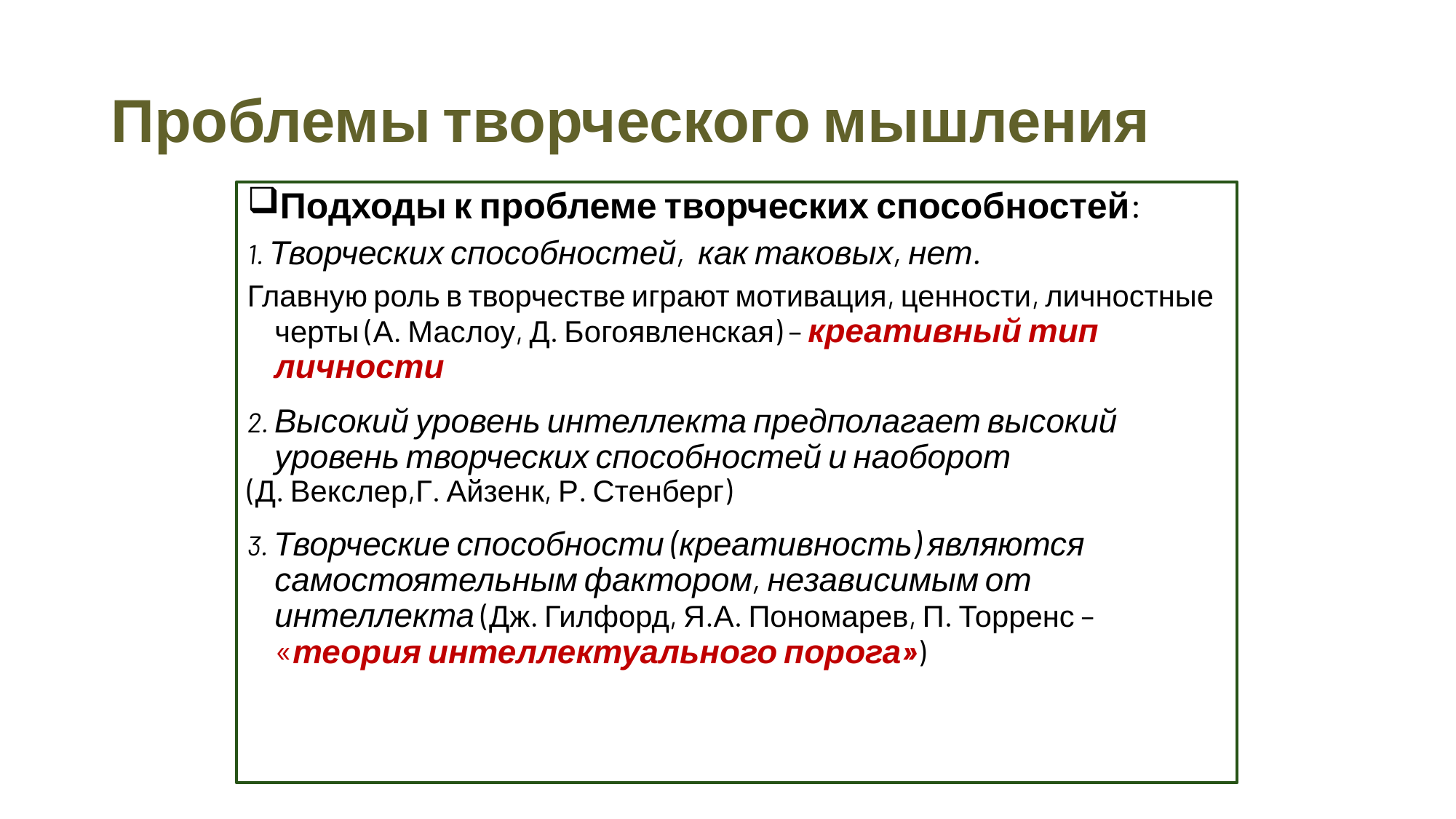

# Проблемы творческого мышления
Подходы к проблеме творческих способностей:
1. Творческих способностей,  как таковых, нет.
Главную роль в творчестве играют мотивация, ценности, личностные черты (А. Маслоу, Д. Богоявленская) – креативный тип личности
2. Высокий уровень интеллекта предполагает высокий уровень творческих способностей и наоборот
(Д. Векслер,Г. Айзенк, Р. Стенберг)
3. Творческие способности (креативность) являются самостоятельным фактором, независимым от интеллекта (Дж. Гилфорд, Я.А. Пономарев, П. Торренс – «теория интеллектуального порога»)